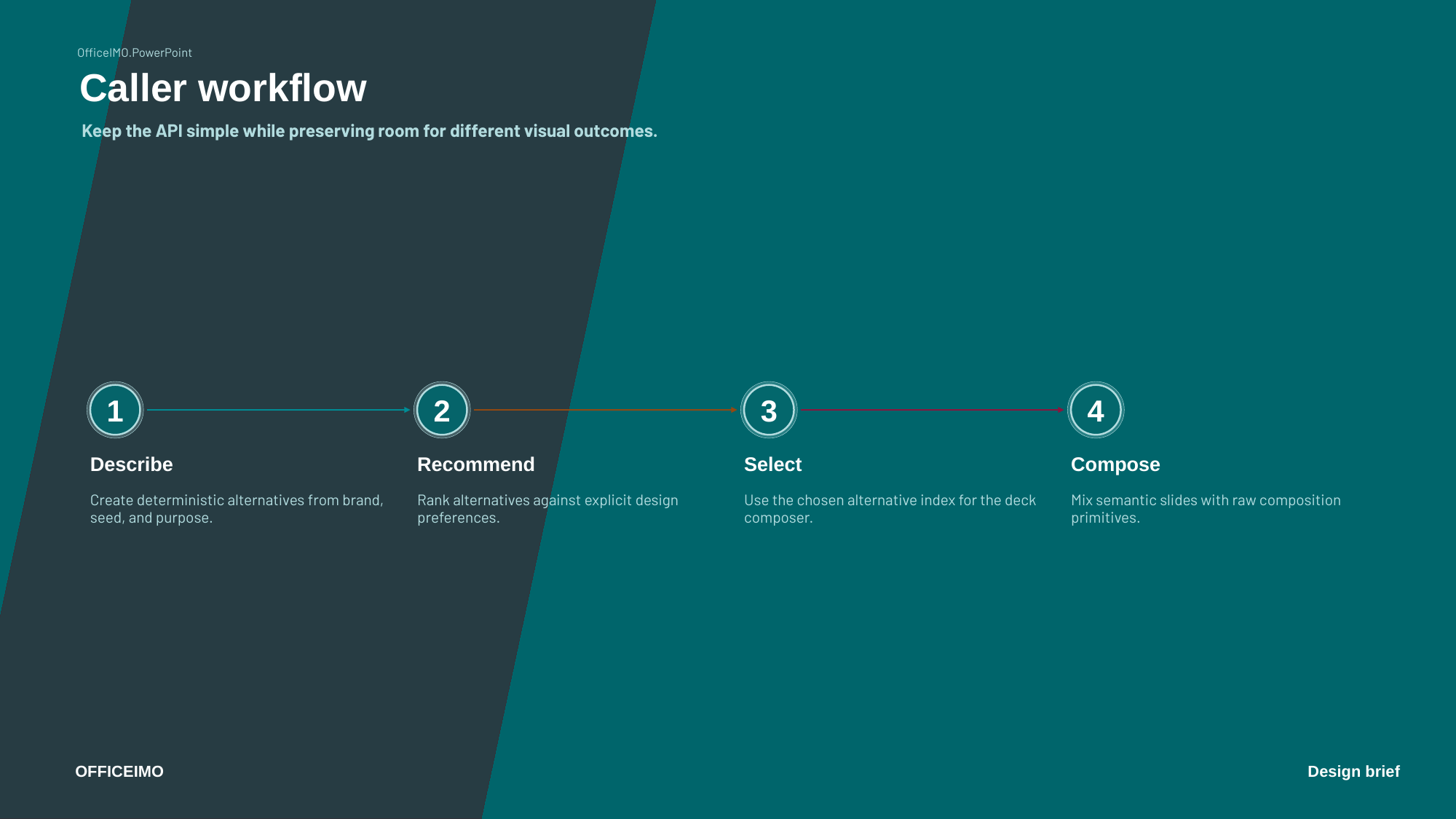

# OfficeIMO.PowerPoint
Caller workflow
Keep the API simple while preserving room for different visual outcomes.

1
2
3
4

Describe
Recommend
Select
Compose
Create deterministic alternatives from brand, seed, and purpose.
Rank alternatives against explicit design preferences.
Use the chosen alternative index for the deck composer.
Mix semantic slides with raw composition primitives.
OFFICEIMO
Design brief